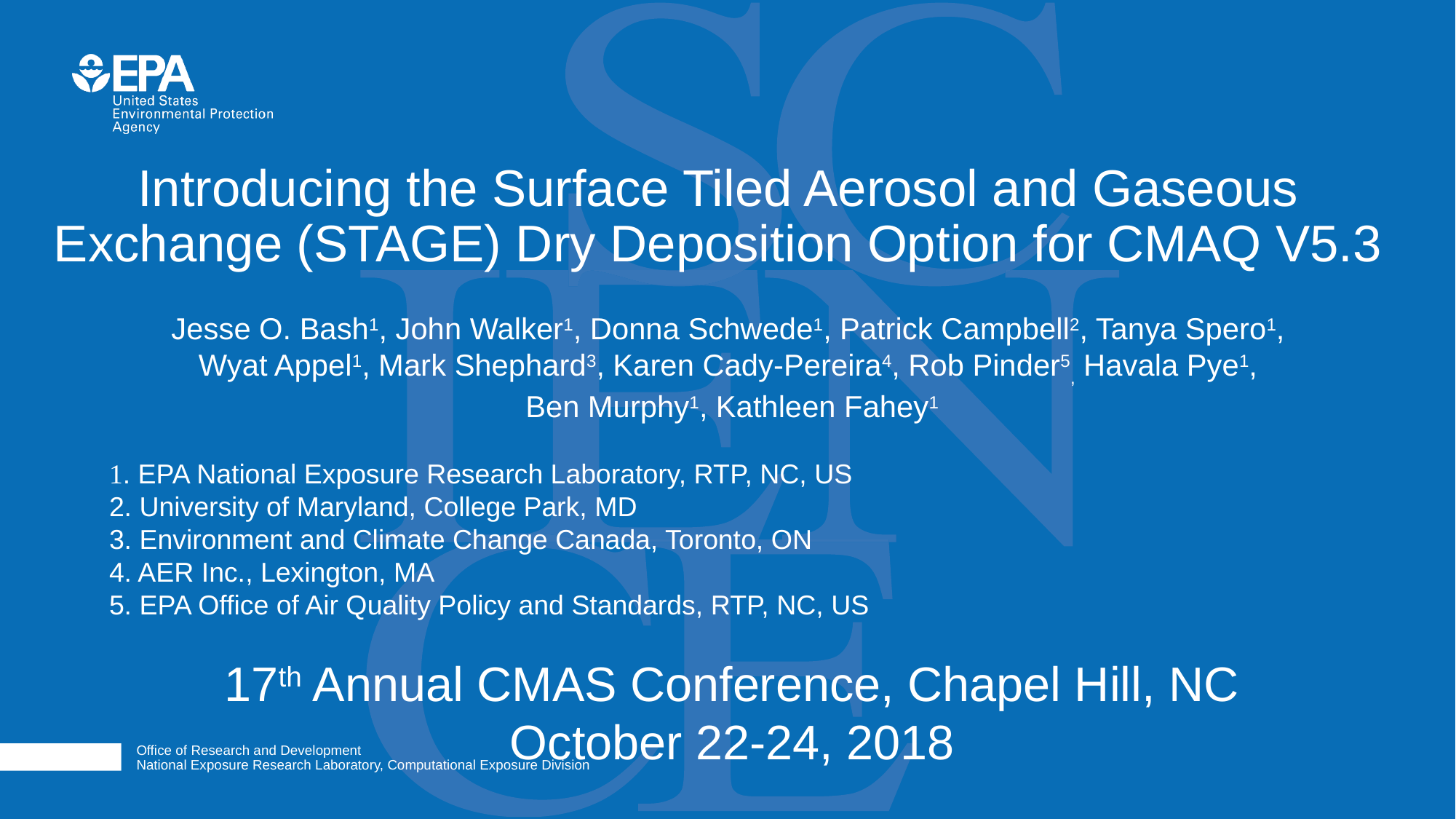

# Introducing the Surface Tiled Aerosol and Gaseous Exchange (STAGE) Dry Deposition Option for CMAQ V5.3
Jesse O. Bash1, John Walker1, Donna Schwede1, Patrick Campbell2, Tanya Spero1,
Wyat Appel1, Mark Shephard3, Karen Cady-Pereira4, Rob Pinder5, Havala Pye1,
Ben Murphy1, Kathleen Fahey1

1. EPA National Exposure Research Laboratory, RTP, NC, US
2. University of Maryland, College Park, MD
3. Environment and Climate Change Canada, Toronto, ON
4. AER Inc., Lexington, MA
5. EPA Office of Air Quality Policy and Standards, RTP, NC, US
17th Annual CMAS Conference, Chapel Hill, NC
October 22-24, 2018

Office of Research and Development
National Exposure Research Laboratory, Computational Exposure Division